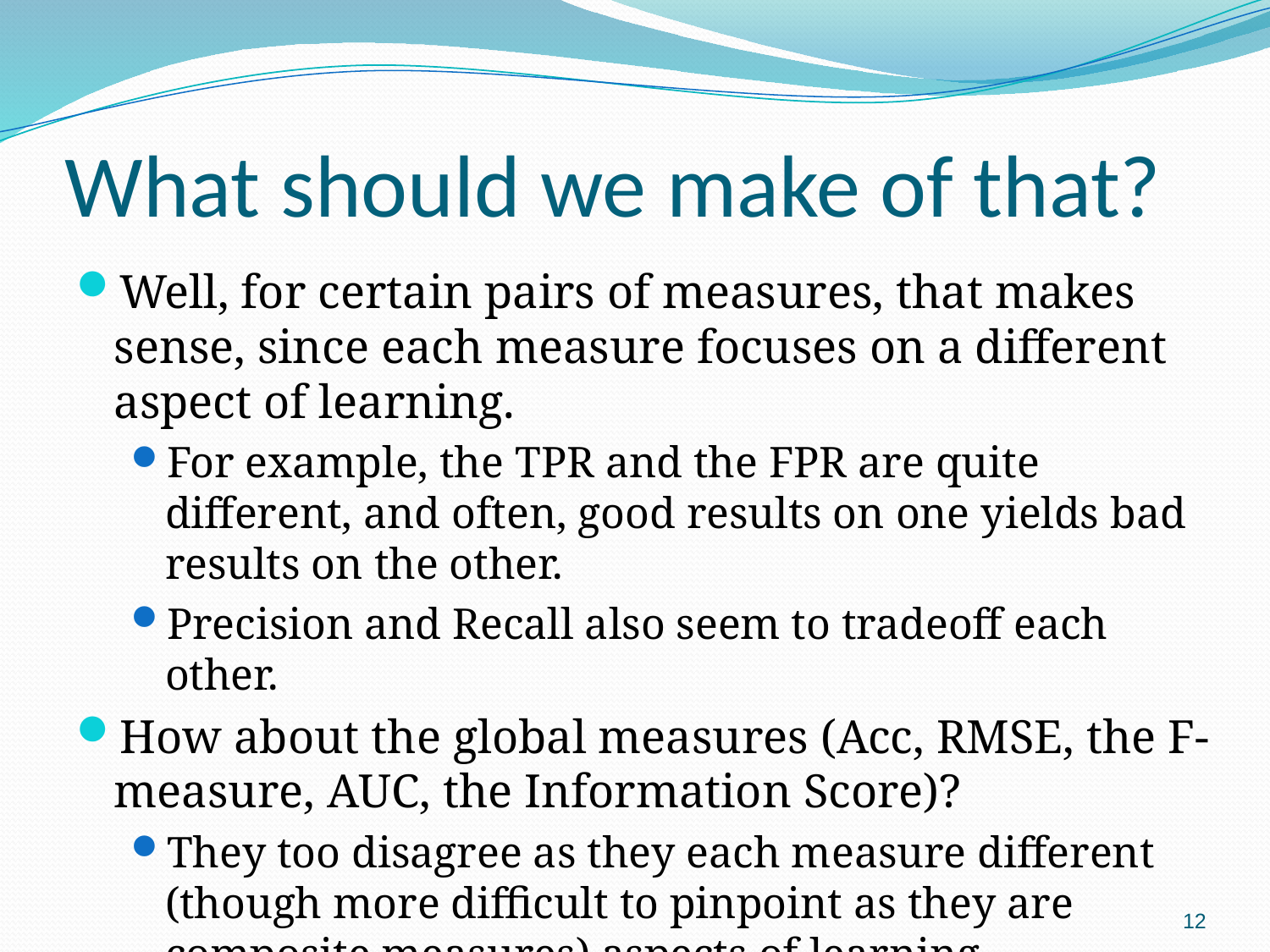

# What should we make of that?
Well, for certain pairs of measures, that makes sense, since each measure focuses on a different aspect of learning.
For example, the TPR and the FPR are quite different, and often, good results on one yields bad results on the other.
Precision and Recall also seem to tradeoff each other.
How about the global measures (Acc, RMSE, the F-measure, AUC, the Information Score)?
They too disagree as they each measure different (though more difficult to pinpoint as they are composite measures) aspects of learning.
12